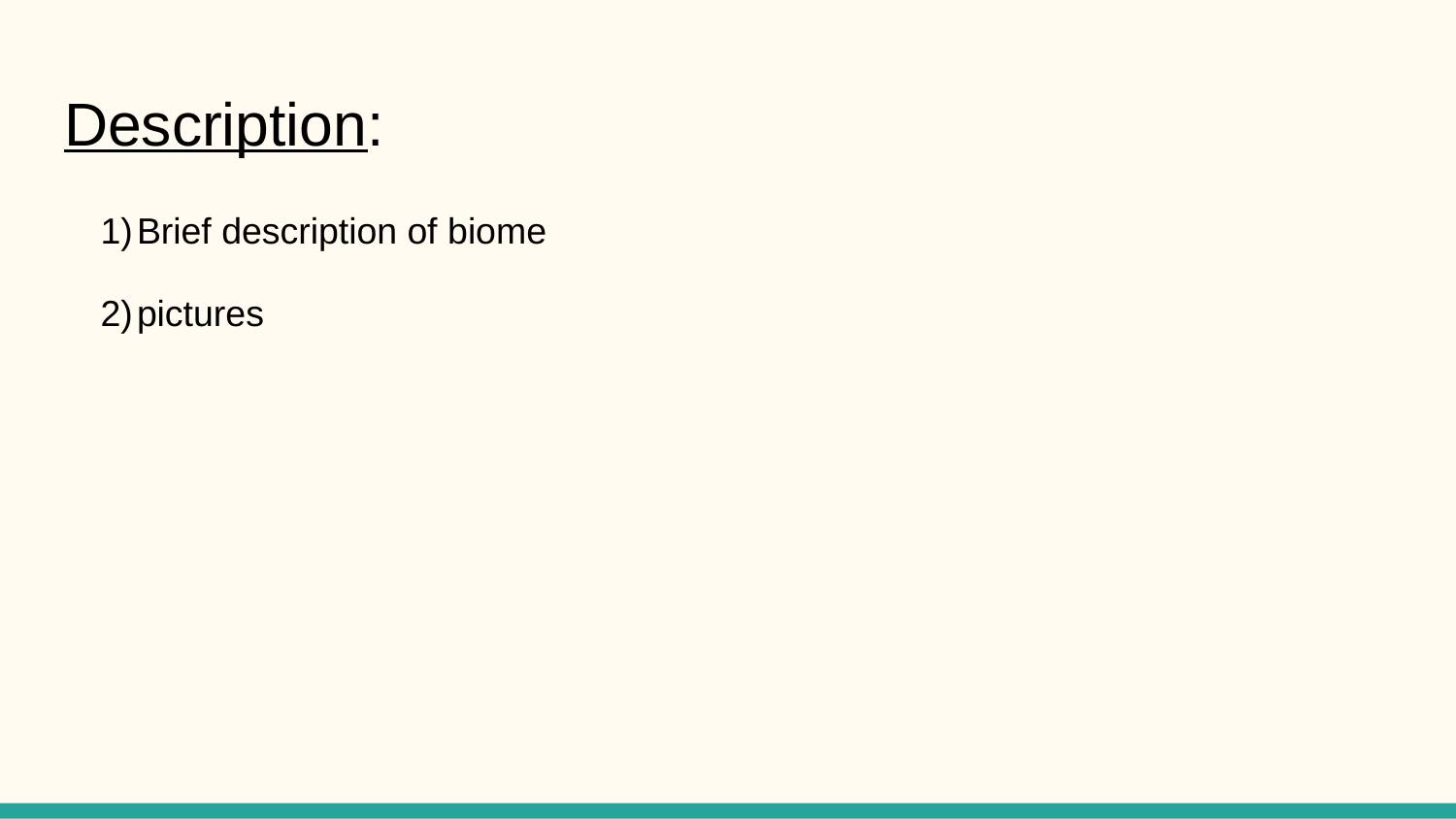

# Description:
Brief description of biome
pictures